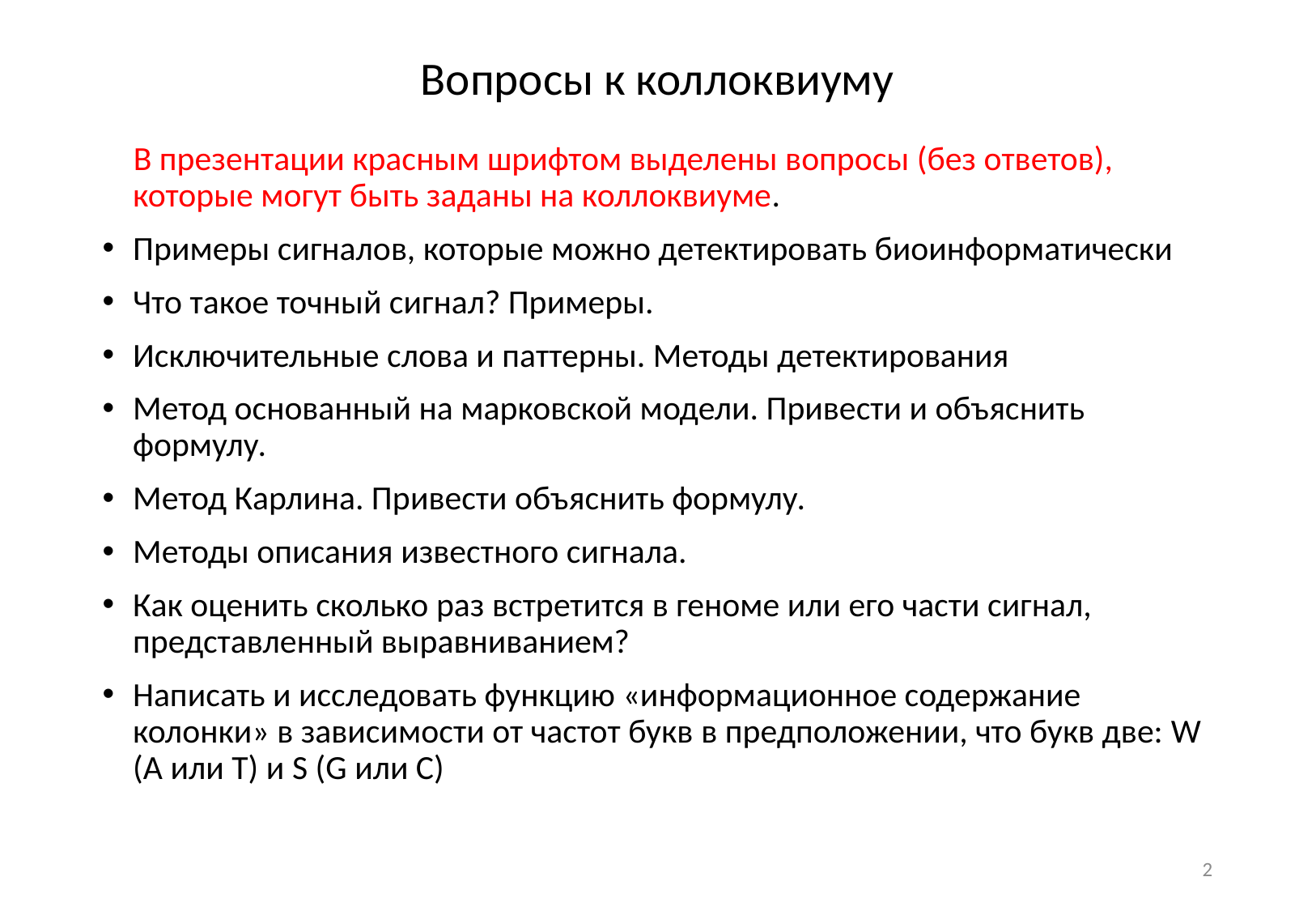

# Вопросы к коллоквиуму
    В презентации красным шрифтом выделены вопросы (без ответов), которые могут быть заданы на коллоквиуме.
Примеры сигналов, которые можно детектировать биоинформатически
Что такое точный сигнал? Примеры.
Исключительные слова и паттерны. Методы детектирования
Метод основанный на марковской модели. Привести и объяснить формулу.
Метод Карлина. Привести объяснить формулу.
Методы описания известного сигнала.
Как оценить сколько раз встретится в геноме или его части сигнал, представленный выравниванием?
Написать и исследовать функцию «информационное содержание колонки» в зависимости от частот букв в предположении, что букв две: W (A или T) и S (G или C)
2